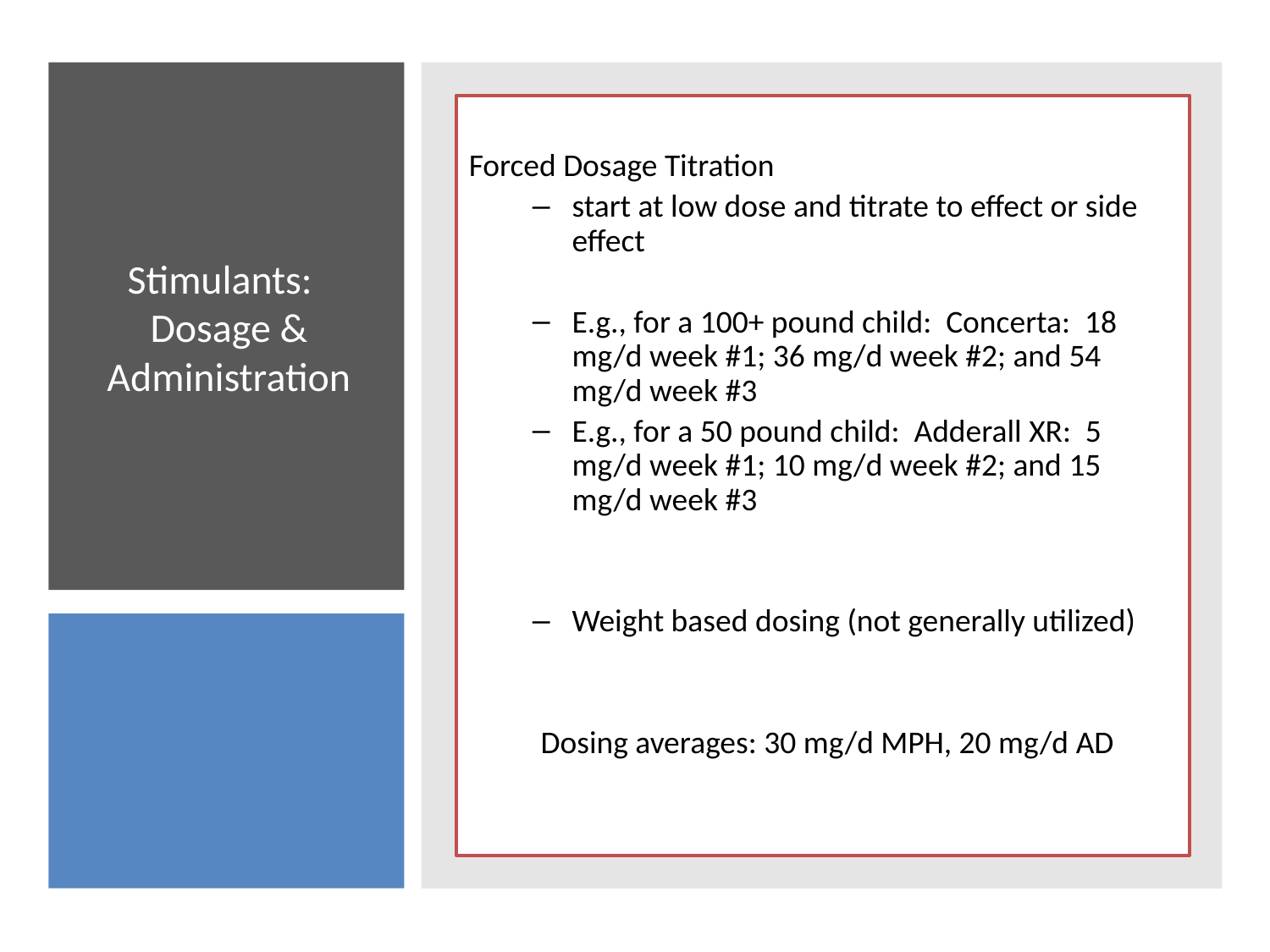

Forced Dosage Titration
start at low dose and titrate to effect or side effect

E.g., for a 100+ pound child:  Concerta:  18 mg/d week #1; 36 mg/d week #2; and 54 mg/d week #3
E.g., for a 50 pound child:  Adderall XR:  5 mg/d week #1; 10 mg/d week #2; and 15 mg/d week #3

Weight based dosing (not generally utilized)

Dosing averages: 30 mg/d MPH, 20 mg/d AD

# Stimulants: Dosage & Administration